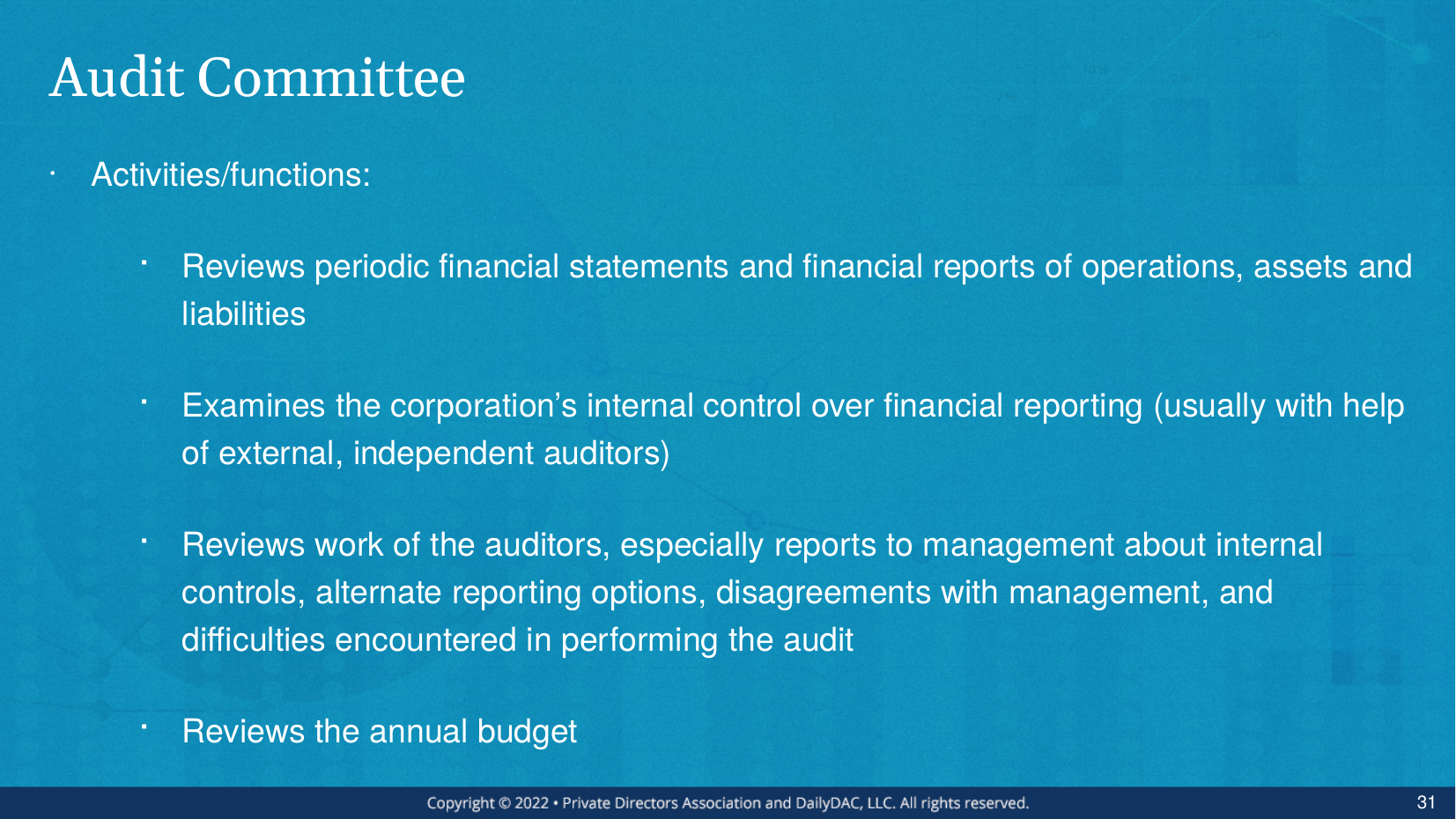

# Audit Committee
Activities/functions:
Reviews periodic financial statements and financial reports of operations, assets and liabilities
Examines the corporation’s internal control over financial reporting (usually with help of external, independent auditors)
Reviews work of the auditors, especially reports to management about internal controls, alternate reporting options, disagreements with management, and difficulties encountered in performing the audit
Reviews the annual budget

31